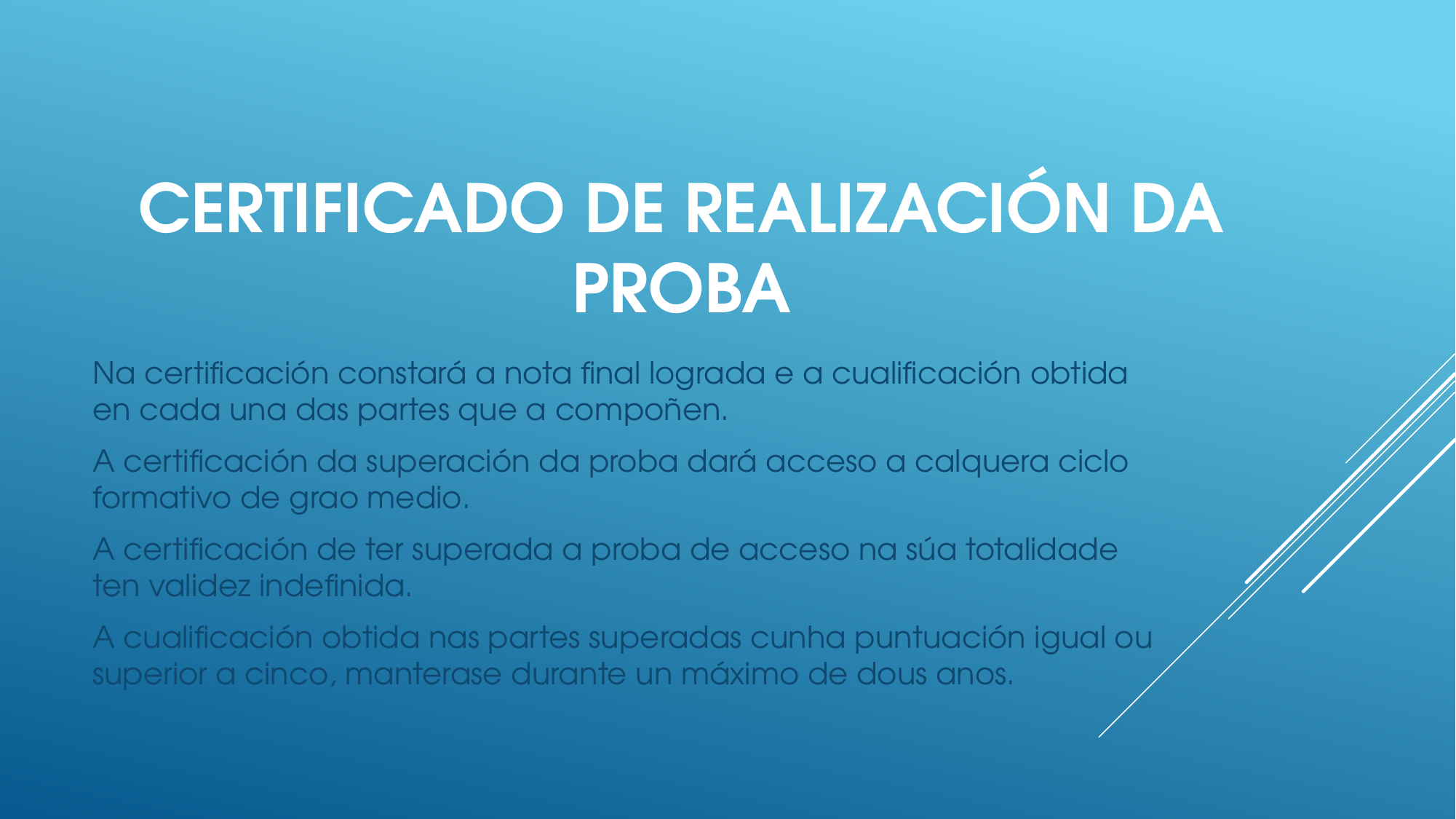

# CERTIFICADO DE REALIZACIÓN DA PROBA
Na certificación constará a nota final lograda e a cualificación obtida en cada una das partes que a compoñen.
A certificación da superación da proba dará acceso a calquera ciclo formativo de grao medio.
A certificación de ter superada a proba de acceso na súa totalidade ten validez indefinida.
A cualificación obtida nas partes superadas cunha puntuación igual ou superior a cinco, manterase durante un máximo de dous anos.